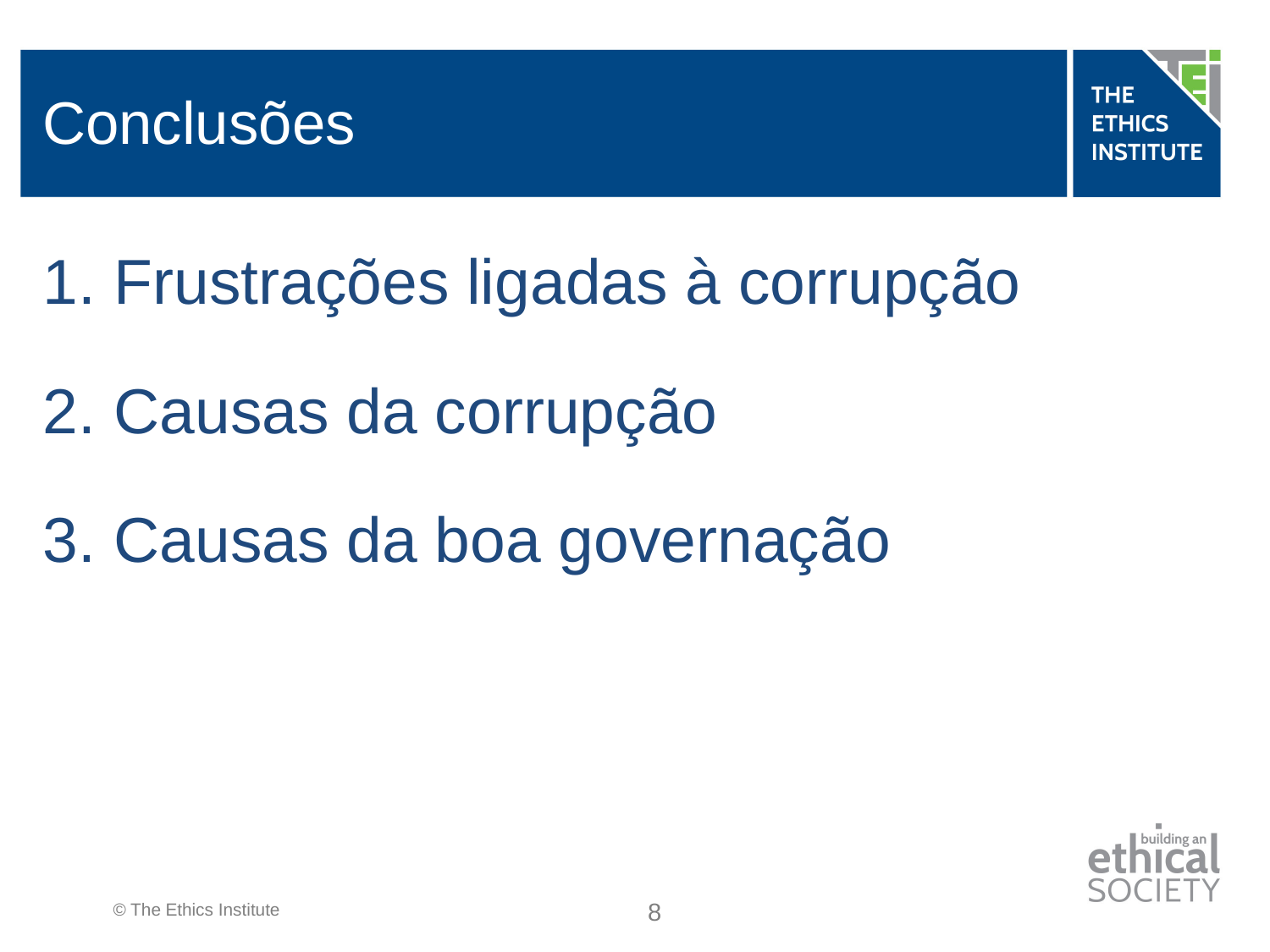

# Conclusões
Frustrações ligadas à corrupção
Causas da corrupção
Causas da boa governação
8
© The Ethics Institute